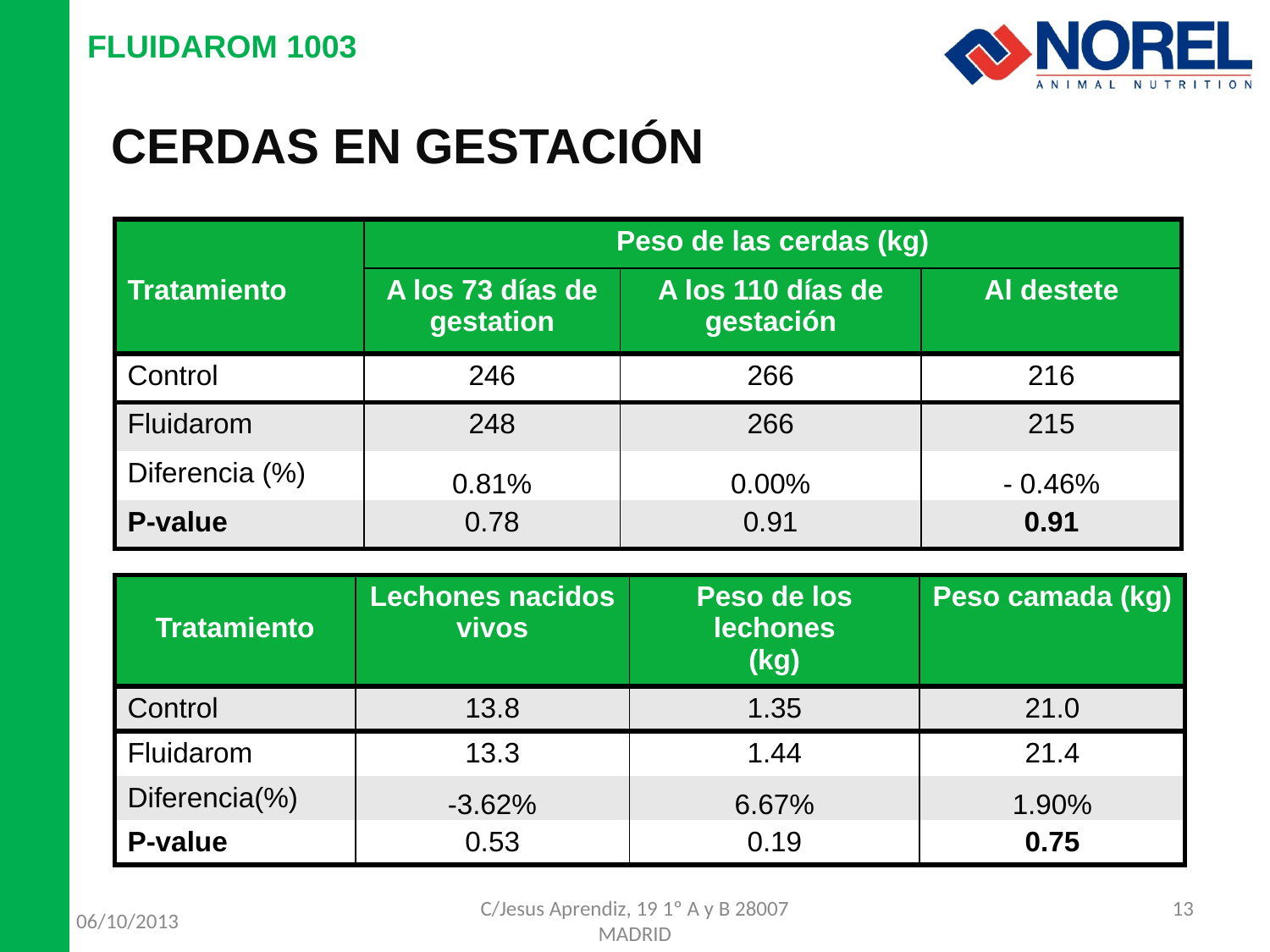

FLUIDAROM 1003
CERDAS EN GESTACIÓN
|  | Peso de las cerdas (kg) |  |  |
| --- | --- | --- | --- |
| Tratamiento | A los 73 días de gestation | A los 110 días de gestación | Al destete |
| Control | 246 | 266 | 216 |
| Fluidarom | 248 | 266 | 215 |
| Diferencia (%) | 0.81% | 0.00% | - 0.46% |
| P-value | 0.78 | 0.91 | 0.91 |
| Tratamiento | Lechones nacidos vivos | Peso de los lechones (kg) | Peso camada (kg) |
| --- | --- | --- | --- |
| Control | 13.8 | 1.35 | 21.0 |
| Fluidarom | 13.3 | 1.44 | 21.4 |
| Diferencia(%) | -3.62% | 6.67% | 1.90% |
| P-value | 0.53 | 0.19 | 0.75 |
13
06/10/2013
C/Jesus Aprendiz, 19 1º A y B 28007 MADRID